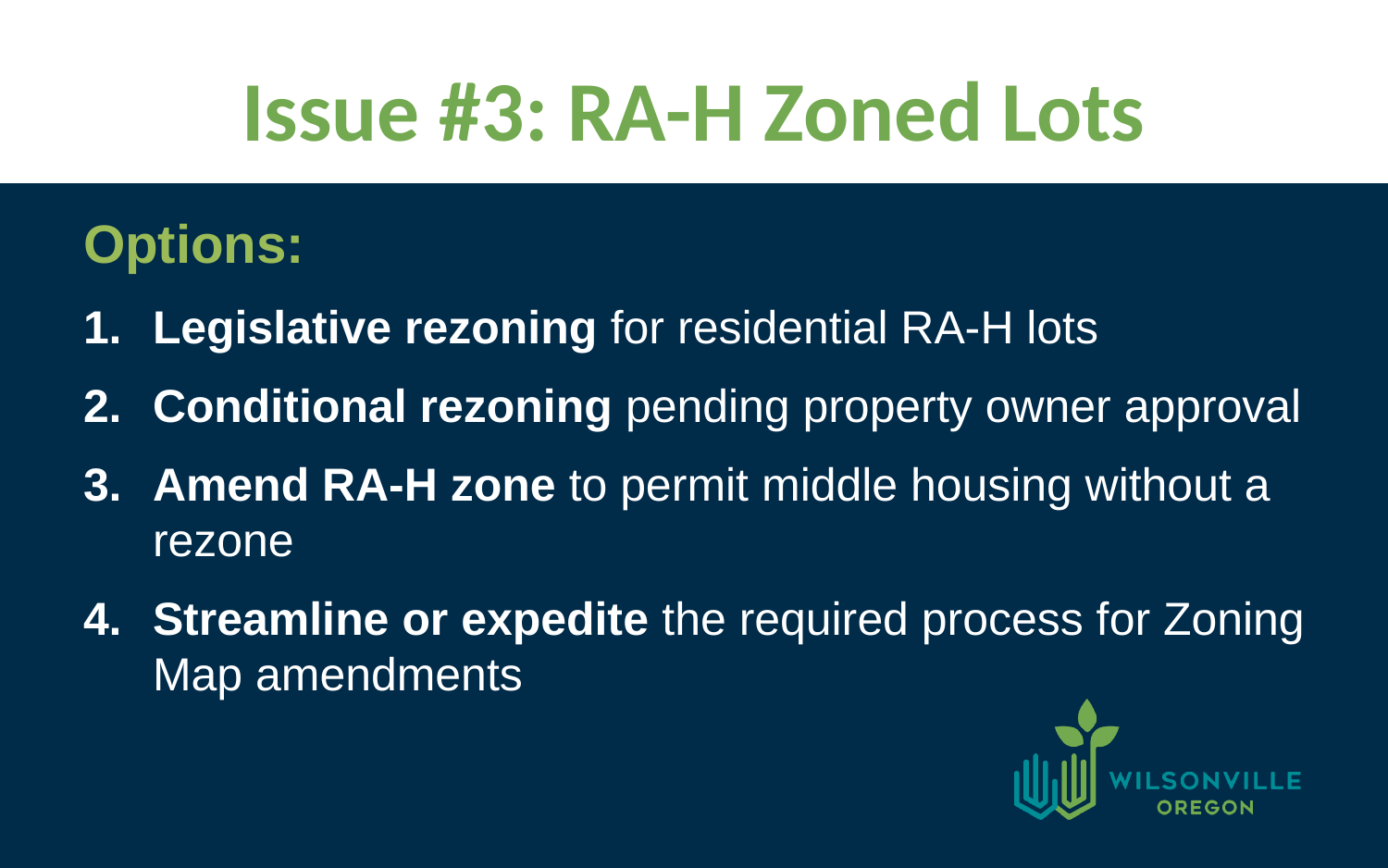

# Issue #3: RA-H Zoned Lots
Options:
Legislative rezoning for residential RA-H lots
Conditional rezoning pending property owner approval
Amend RA-H zone to permit middle housing without a rezone
Streamline or expedite the required process for Zoning Map amendments